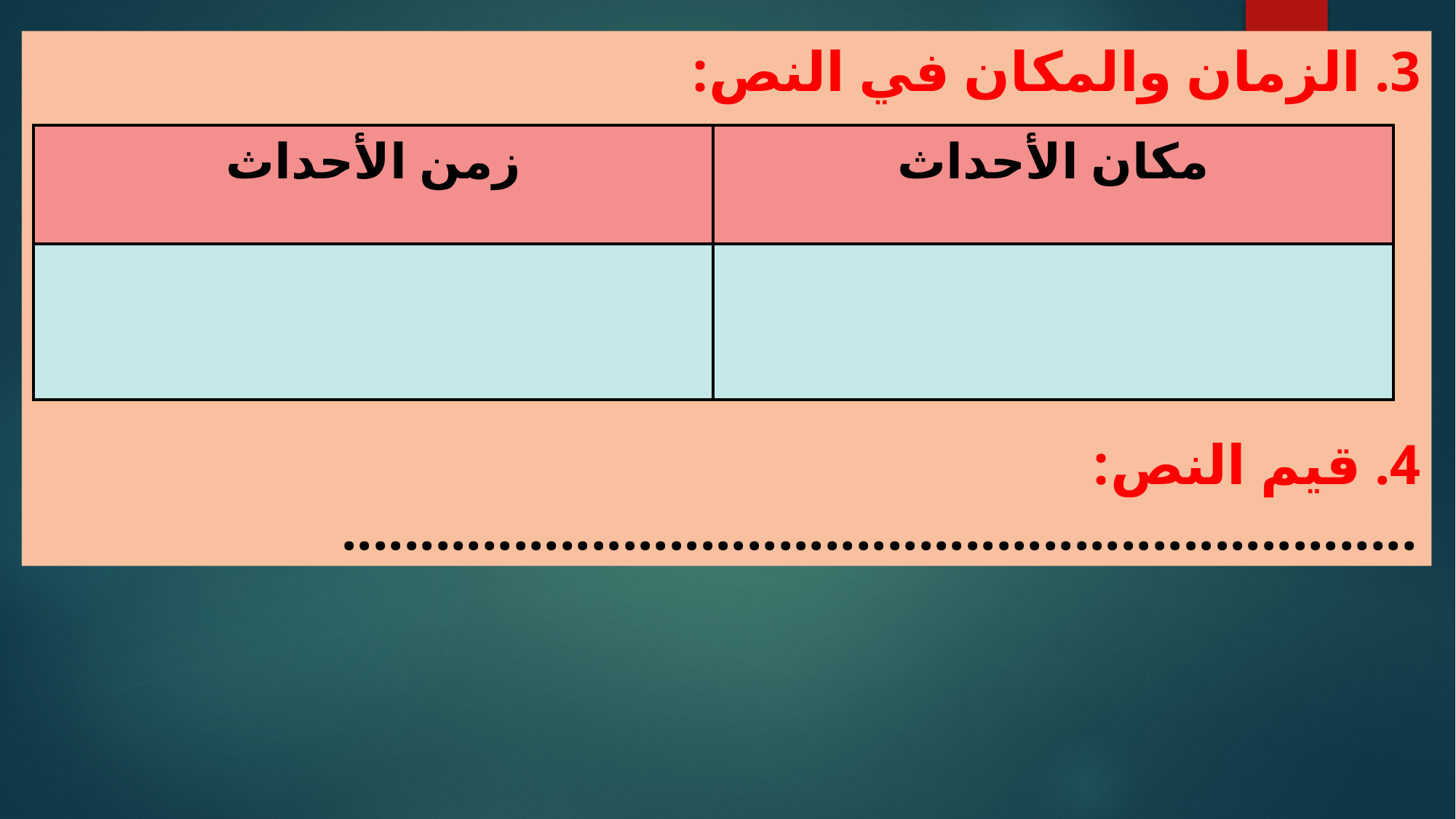

3. الزمان والمكان في النص:

4. قيم النص:
.....................................................................
| زمن الأحداث | مكان الأحداث |
| --- | --- |
|  |  |